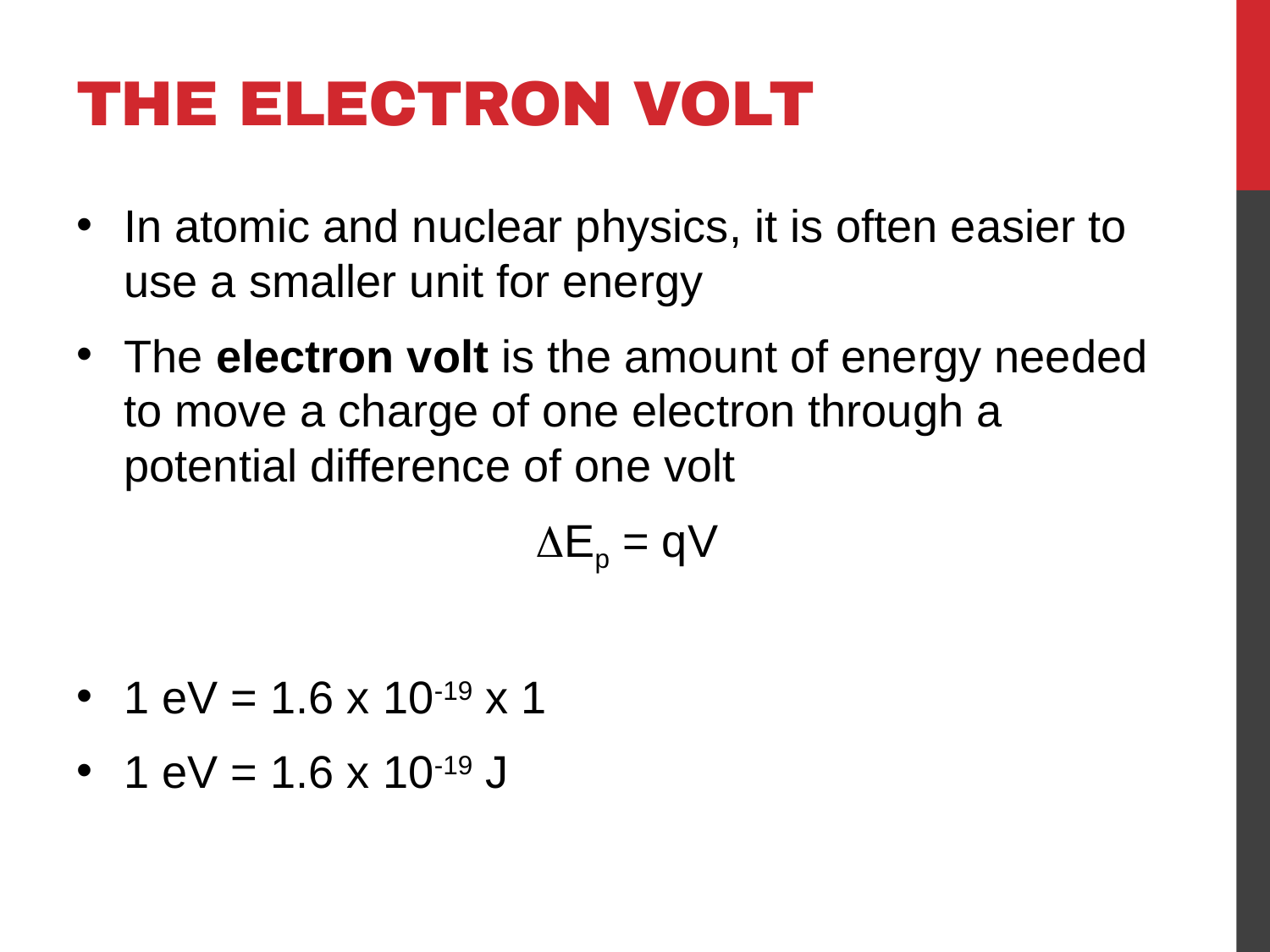

# The Electron Volt
In atomic and nuclear physics, it is often easier to use a smaller unit for energy
The electron volt is the amount of energy needed to move a charge of one electron through a potential difference of one volt
ΔEp = qV

1 eV = 1.6 x 10-19 x 1
1 eV = 1.6 x 10-19 J